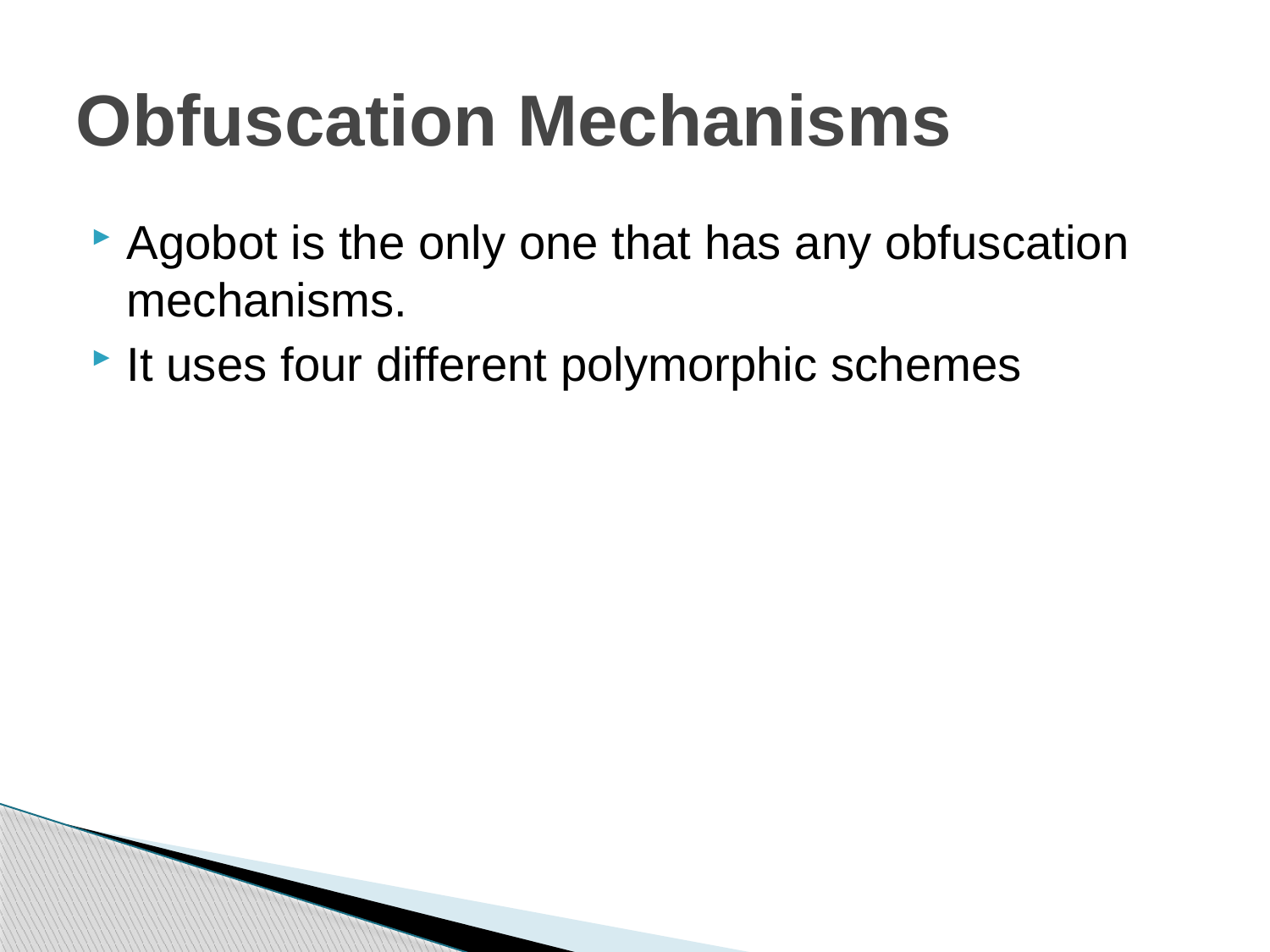

# Obfuscation Mechanisms
Agobot is the only one that has any obfuscation mechanisms.
It uses four different polymorphic schemes